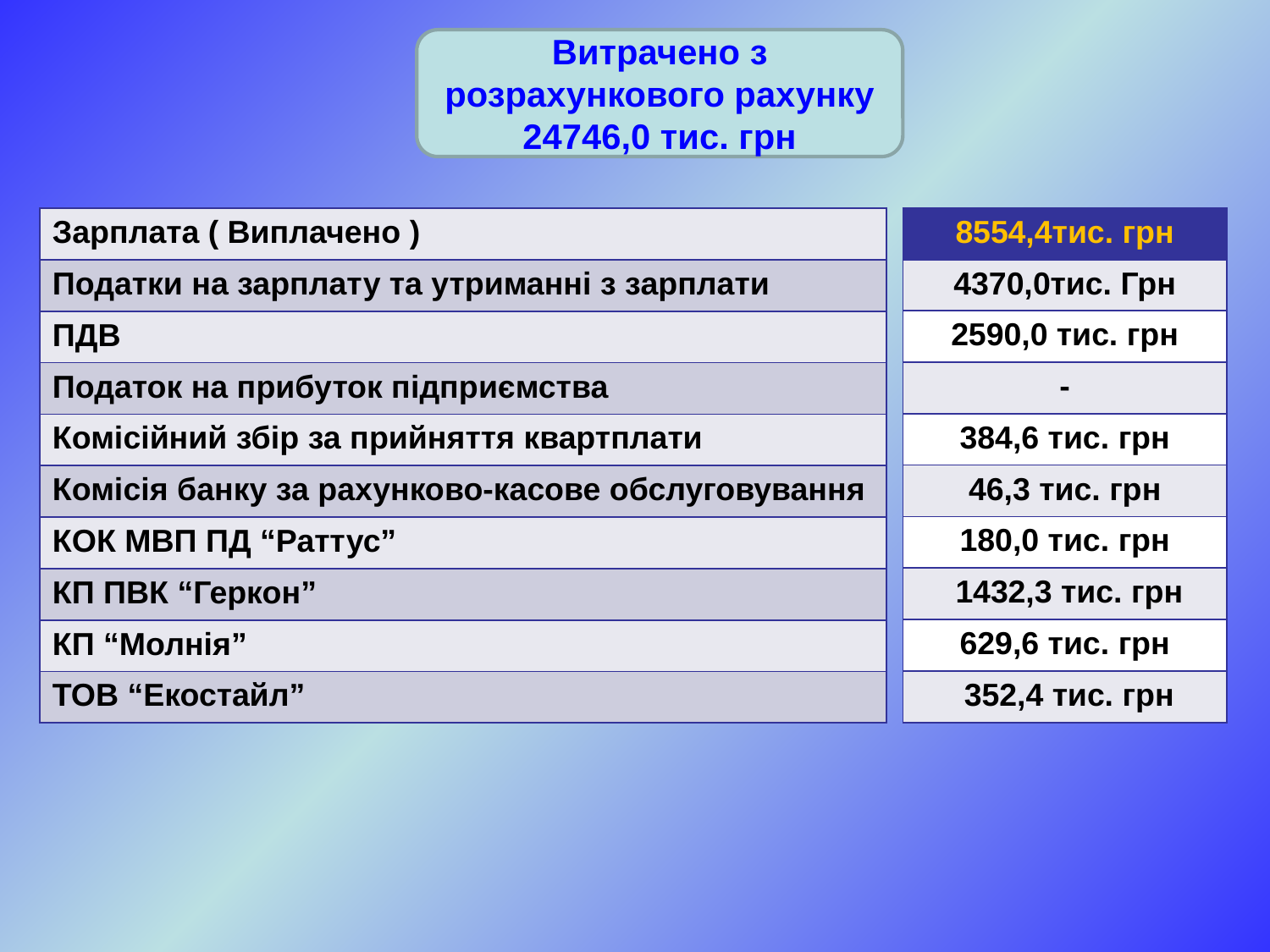

Витрачено з розрахункового рахунку 24746,0 тис. грн
| Зарплата ( Виплачено ) |
| --- |
| Податки на зарплату та утриманні з зарплати |
| ПДВ |
| Податок на прибуток підприємства |
| Комісійний збір за прийняття квартплати |
| Комісія банку за рахунково-касове обслуговування |
| КОК МВП ПД “Раттус” |
| КП ПВК “Геркон” |
| КП “Молнія” |
| ТОВ “Екостайл” |
| 8554,4тис. грн |
| --- |
| 4370,0тис. Грн |
| 2590,0 тис. грн |
| - |
| 384,6 тис. грн |
| 46,3 тис. грн |
| 180,0 тис. грн |
| 1432,3 тис. грн |
| 629,6 тис. грн |
| 352,4 тис. грн |